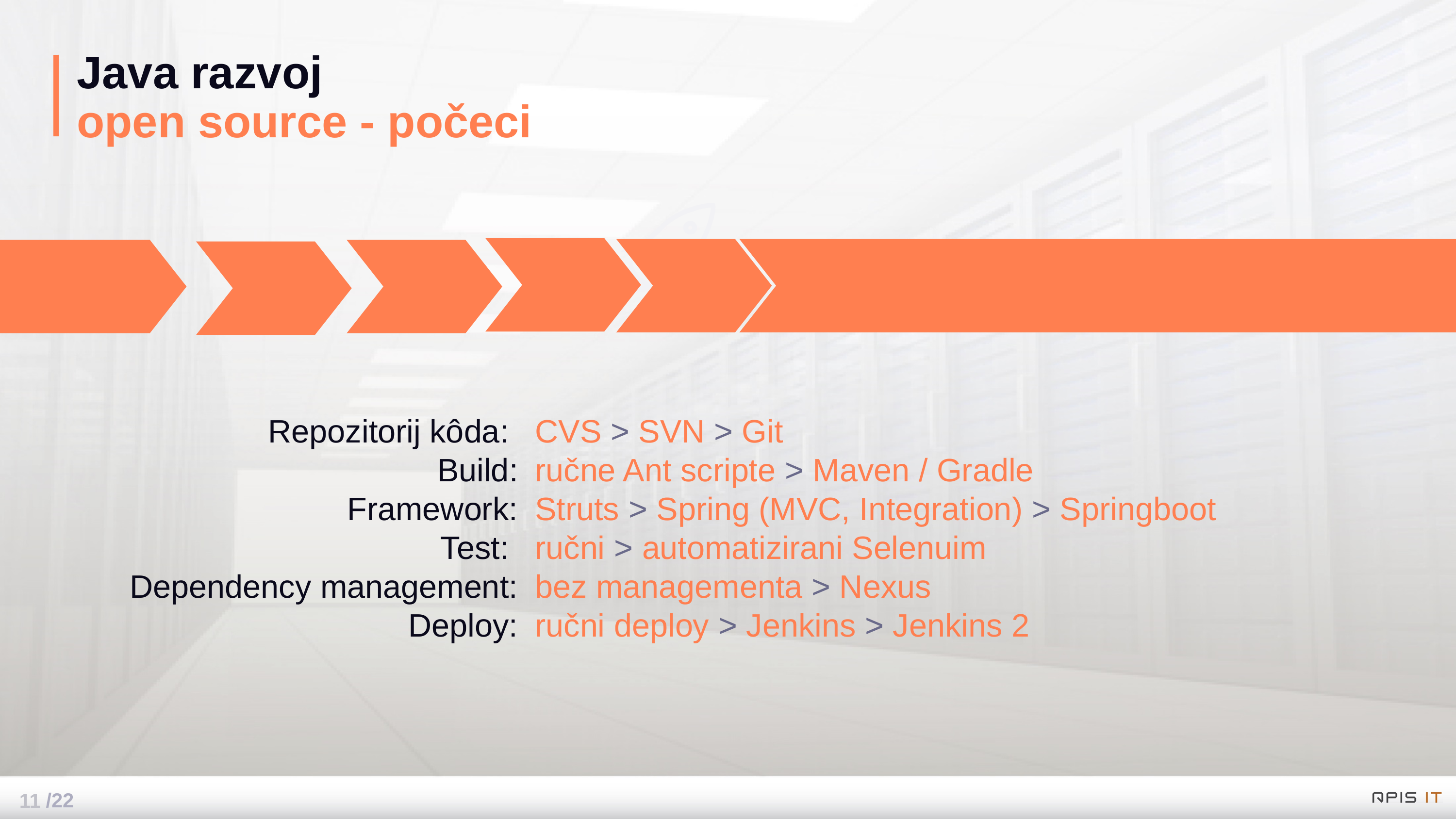

# Java razvoj open source - počeci

Repozitorij kôda:
Build:
Framework:
Test:
Dependency management:
Deploy:
CVS > SVN > Git
ručne Ant scripte > Maven / Gradle
Struts > Spring (MVC, Integration) > Springboot
ručni > automatizirani Selenuim
bez managementa > Nexus
ručni deploy > Jenkins > Jenkins 2